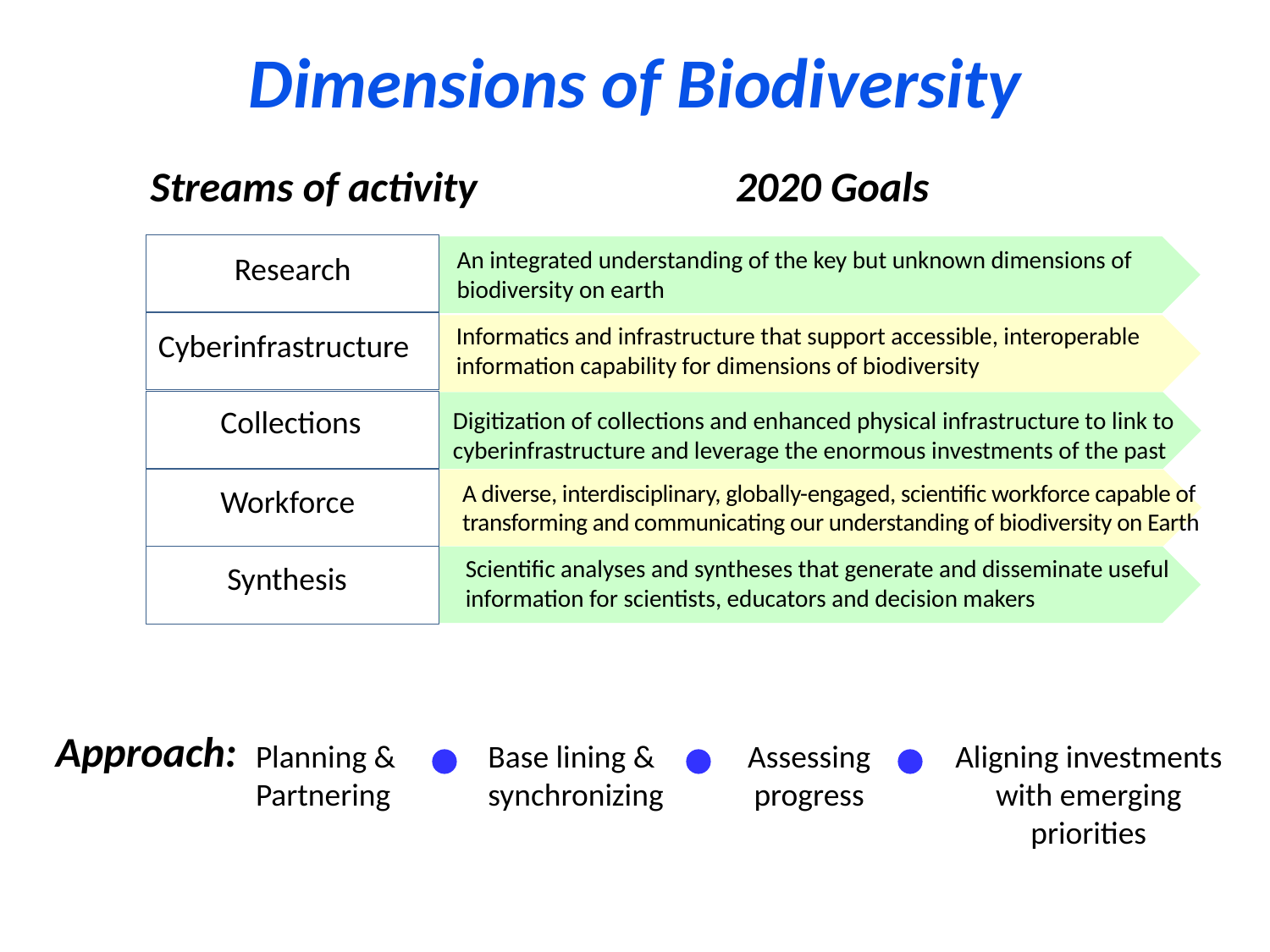

# Dimensions of Biodiversity
Streams of activity
2020 Goals

An integrated understanding of the key but unknown dimensions of biodiversity on earth
Research

Informatics and infrastructure that support accessible, interoperable information capability for dimensions of biodiversity

Cyberinfrastructure

Collections
Digitization of collections and enhanced physical infrastructure to link to cyberinfrastructure and leverage the enormous investments of the past

A diverse, interdisciplinary, globally-engaged, scientific workforce capable of transforming and communicating our understanding of biodiversity on Earth
Workforce

Scientific analyses and syntheses that generate and disseminate useful information for scientists, educators and decision makers

Synthesis
Approach:
Planning & Partnering
Base lining & synchronizing
Assessing progress
Aligning investments with emerging priorities